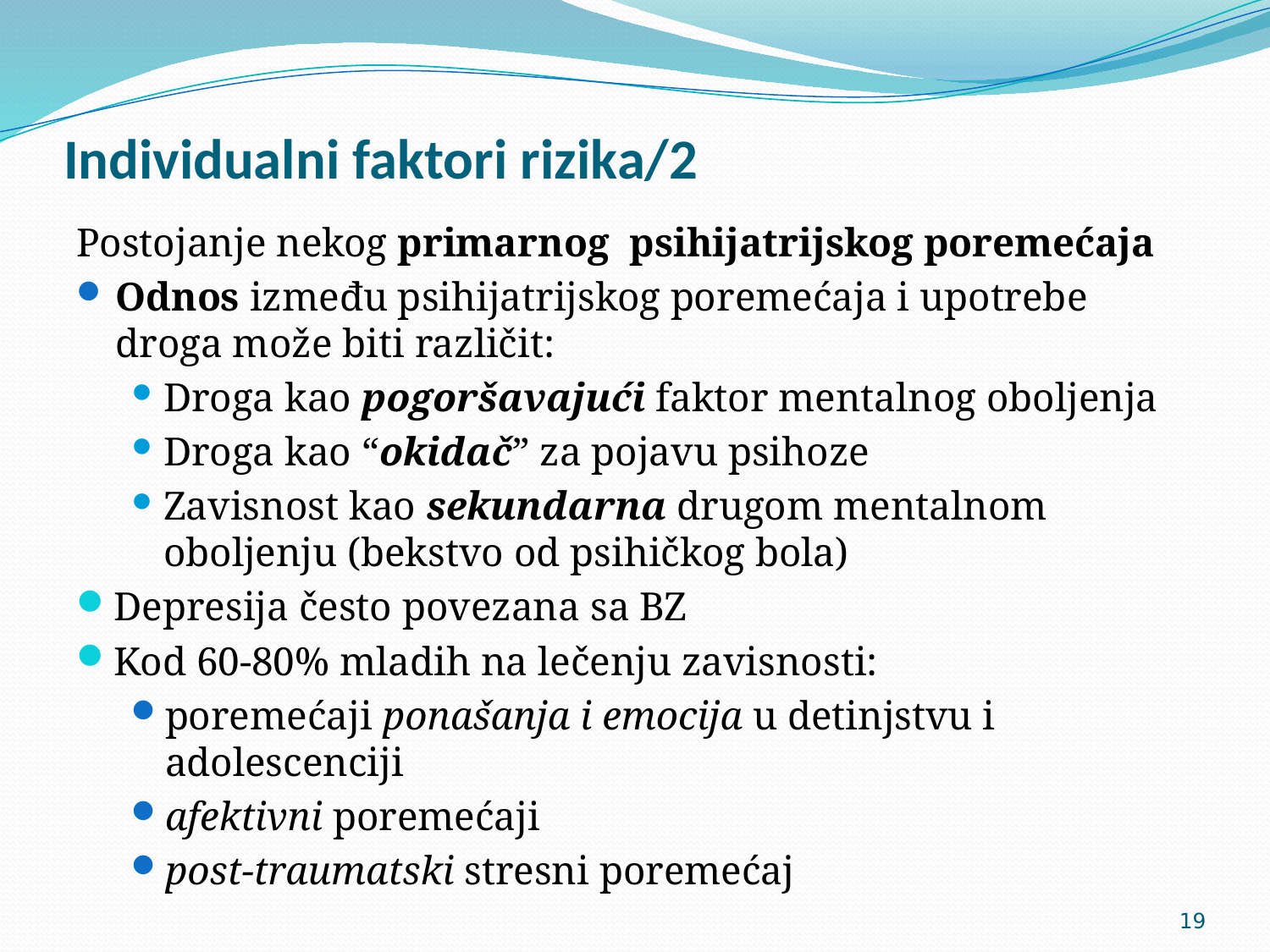

# Individualni faktori rizika/2
Postojanje nekog primarnog  psihijatrijskog poremećaja
Odnos između psihijatrijskog poremećaja i upotrebe droga može biti različit:
Droga kao pogoršavajući faktor mentalnog oboljenja
Droga kao “okidač” za pojavu psihoze
Zavisnost kao sekundarna drugom mentalnom oboljenju (bekstvo od psihičkog bola)
Depresija često povezana sa BZ
Kod 60-80% mladih na lečenju zavisnosti:
poremećaji ponašanja i emocija u detinjstvu i adolescenciji
afektivni poremećaji
post-traumatski stresni poremećaj

19